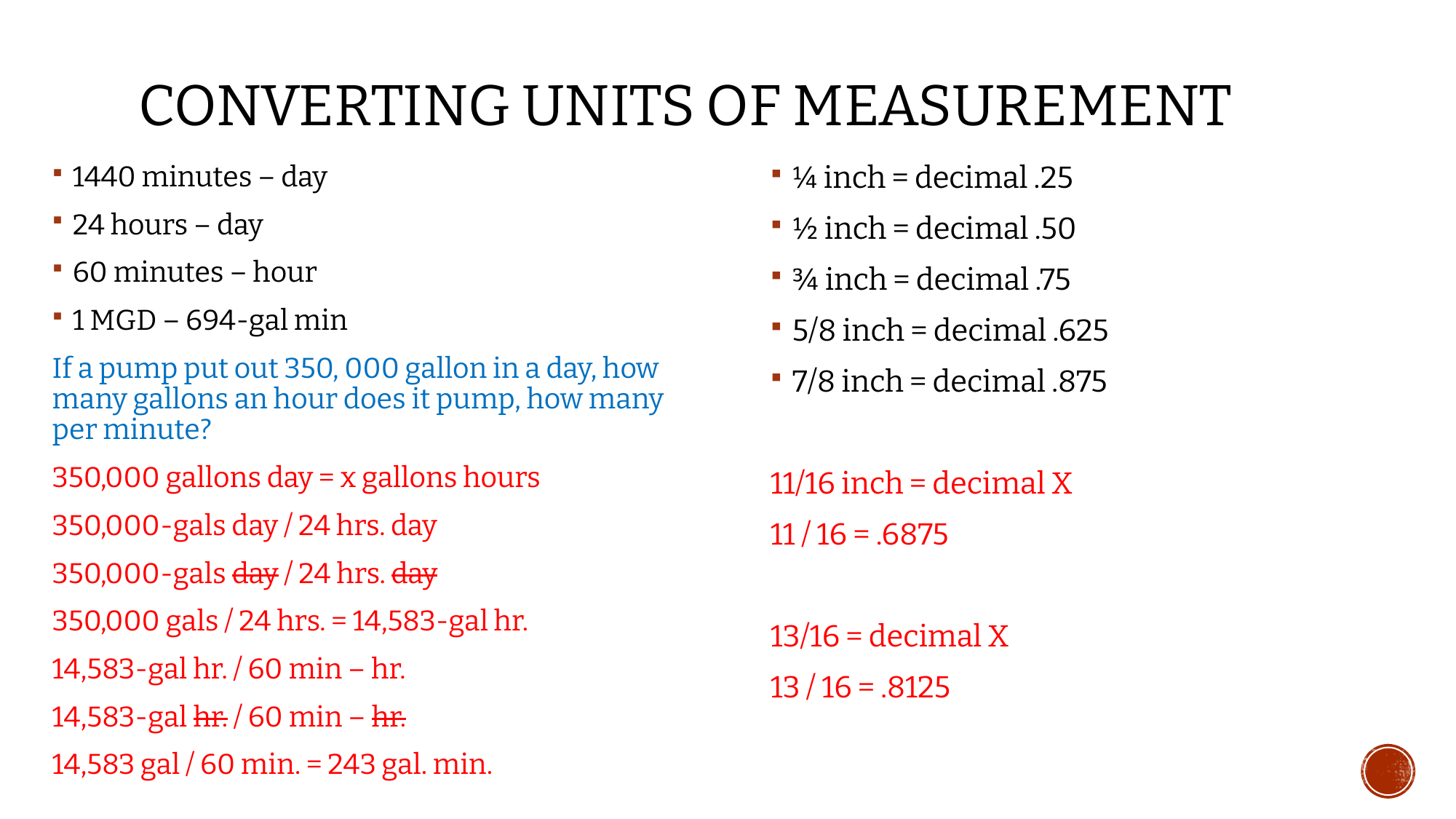

# Converting Units Of measurement
1440 minutes – day
24 hours – day
60 minutes – hour
1 MGD – 694-gal min
If a pump put out 350, 000 gallon in a day, how many gallons an hour does it pump, how many per minute?
350,000 gallons day = x gallons hours
350,000-gals day / 24 hrs. day
350,000-gals day / 24 hrs. day
350,000 gals / 24 hrs. = 14,583-gal hr.
14,583-gal hr. / 60 min – hr.
14,583-gal hr. / 60 min – hr.
14,583 gal / 60 min. = 243 gal. min.
¼ inch = decimal .25
½ inch = decimal .50
¾ inch = decimal .75
5/8 inch = decimal .625
7/8 inch = decimal .875

11/16 inch = decimal X
11 / 16 = .6875

13/16 = decimal X
13 / 16 = .8125